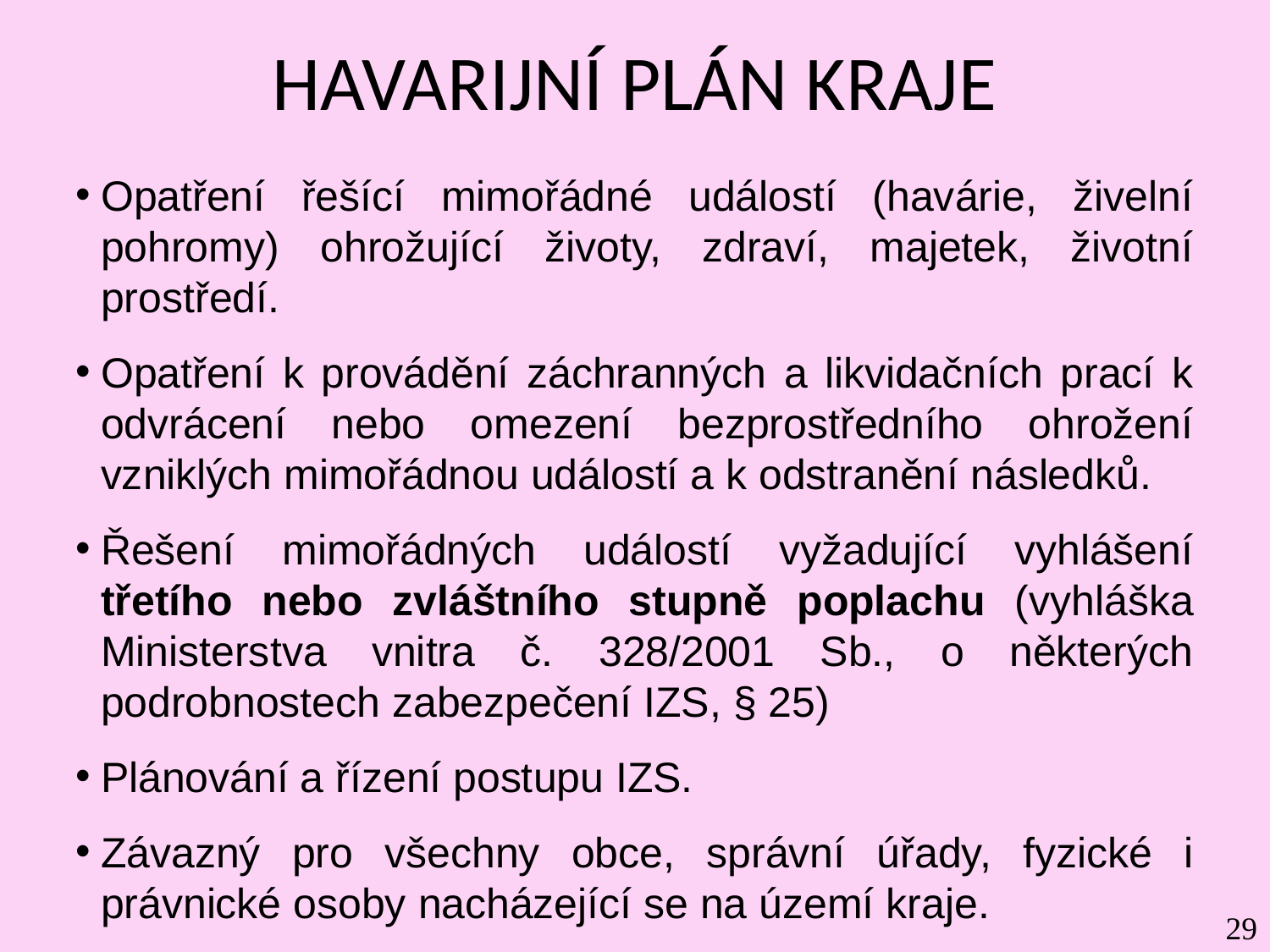

# HAVARIJNÍ PLÁN KRAJE
Opatření řešící mimořádné událostí (havárie, živelní pohromy) ohrožující životy, zdraví, majetek, životní prostředí.
Opatření k provádění záchranných a likvidačních prací k odvrácení nebo omezení bezprostředního ohrožení vzniklých mimořádnou událostí a k odstranění následků.
Řešení mimořádných událostí vyžadující vyhlášení třetího nebo zvláštního stupně poplachu (vyhláška Ministerstva vnitra č. 328/2001 Sb., o některých podrobnostech zabezpečení IZS, § 25)
Plánování a řízení postupu IZS.
Závazný pro všechny obce, správní úřady, fyzické i právnické osoby nacházející se na území kraje.

29